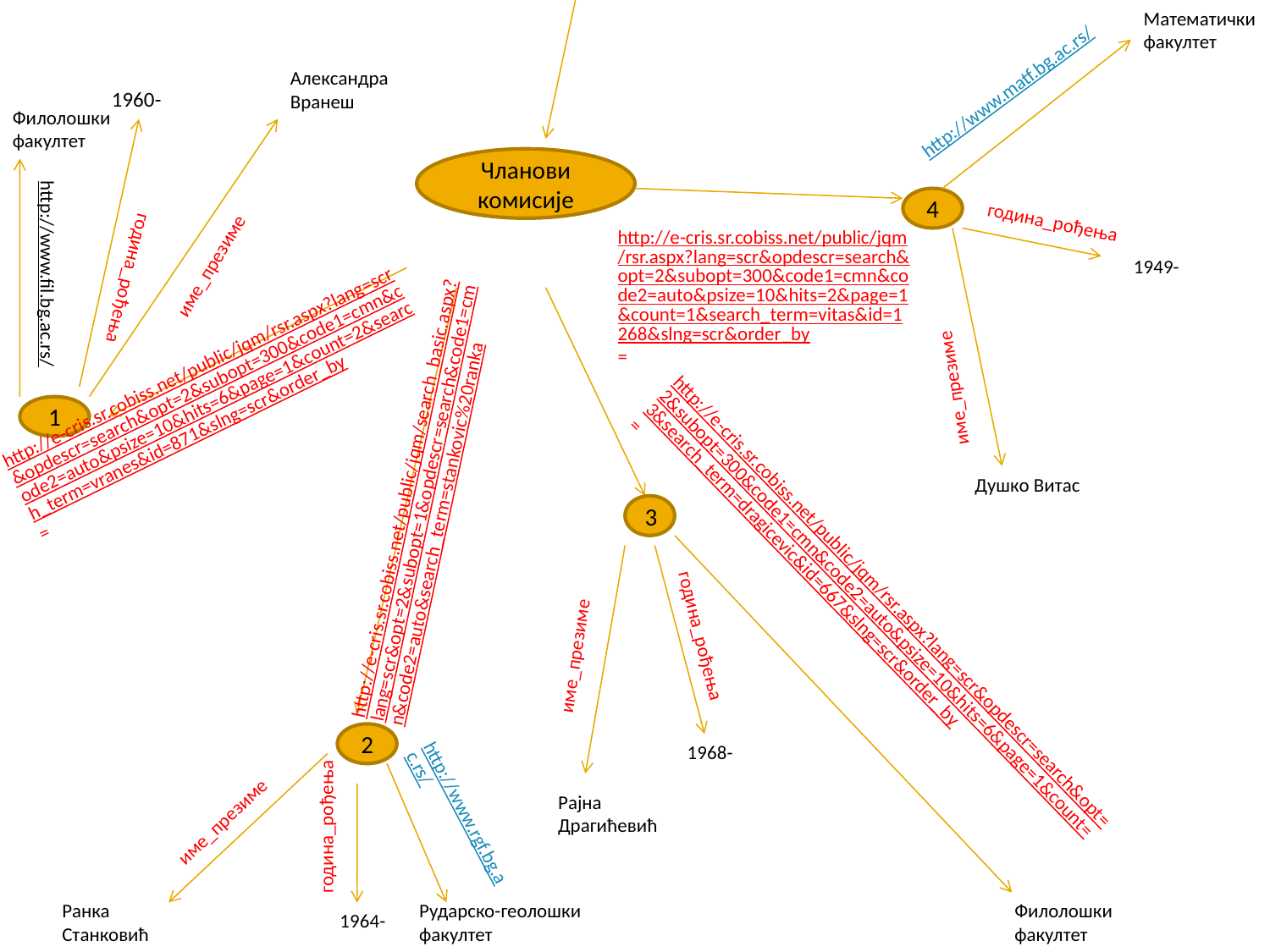

Математички факултет
Александра Вранеш
http://www.matf.bg.ac.rs/
1960-
Филолошки факултет
Чланови комисије
4
година_рођења
http://e-cris.sr.cobiss.net/public/jqm/rsr.aspx?lang=scr&opdescr=search&opt=2&subopt=300&code1=cmn&code2=auto&psize=10&hits=2&page=1&count=1&search_term=vitas&id=1268&slng=scr&order_by=
име_презиме
1949-
http://www.fil.bg.ac.rs/
година_рођења
http://e-cris.sr.cobiss.net/public/jqm/rsr.aspx?lang=scr&opdescr=search&opt=2&subopt=300&code1=cmn&code2=auto&psize=10&hits=6&page=1&count=2&search_term=vranes&id=871&slng=scr&order_by=
име_презиме
1
http://e-cris.sr.cobiss.net/public/jqm/search_basic.aspx?lang=scr&opt=2&subopt=1&opdescr=search&code1=cmn&code2=auto&search_term=stankovic%20ranka
Душко Витас
3
http://e-cris.sr.cobiss.net/public/jqm/rsr.aspx?lang=scr&opdescr=search&opt=2&subopt=300&code1=cmn&code2=auto&psize=10&hits=6&page=1&count=3&search_term=dragicevic&id=667&slng=scr&order_by=
година_рођења
име_презиме
2
1968-
Рајна Драгићевић
http://www.rgf.bg.ac.rs/
име_презиме
година_рођења
Ранка Станковић
Рударско-геолошки факултет
Филолошки факултет
1964-